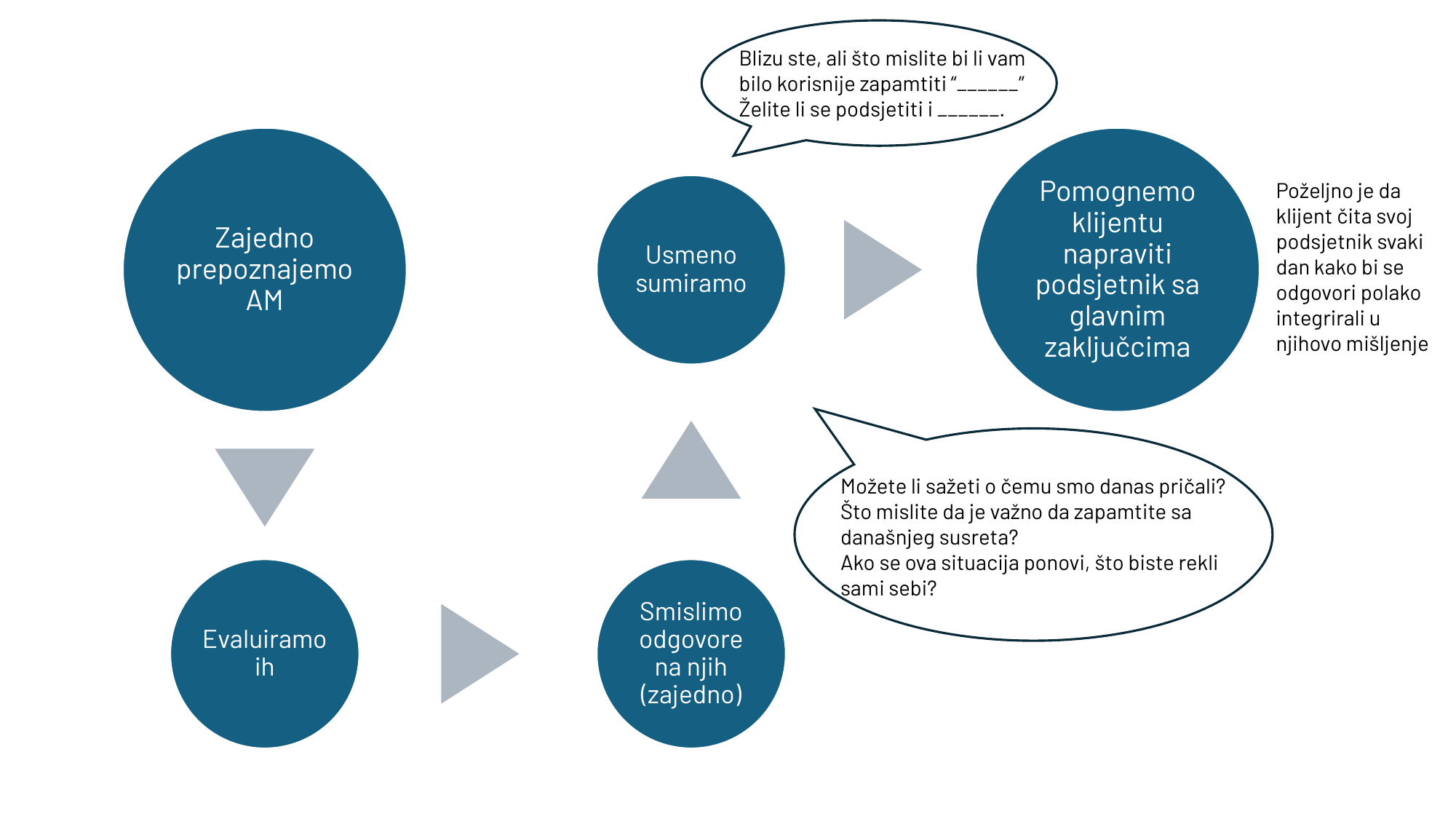

Blizu ste, ali što mislite bi li vam bilo korisnije zapamtiti “______”
Želite li se podsjetiti i ______.

Zajedno prepoznajemo AM
Evaluiramo ih
Smislimo odgovore na njih (zajedno)
Usmeno sumiramo
Pomognemo klijentu napraviti podsjetnik sa glavnim zaključcima
Poželjno je da klijent čita svoj podsjetnik svaki dan kako bi se odgovori polako integrirali u njihovo mišljenje

Možete li sažeti o čemu smo danas pričali?
Što mislite da je važno da zapamtite sa današnjeg susreta?
Ako se ova situacija ponovi, što biste rekli sami sebi?